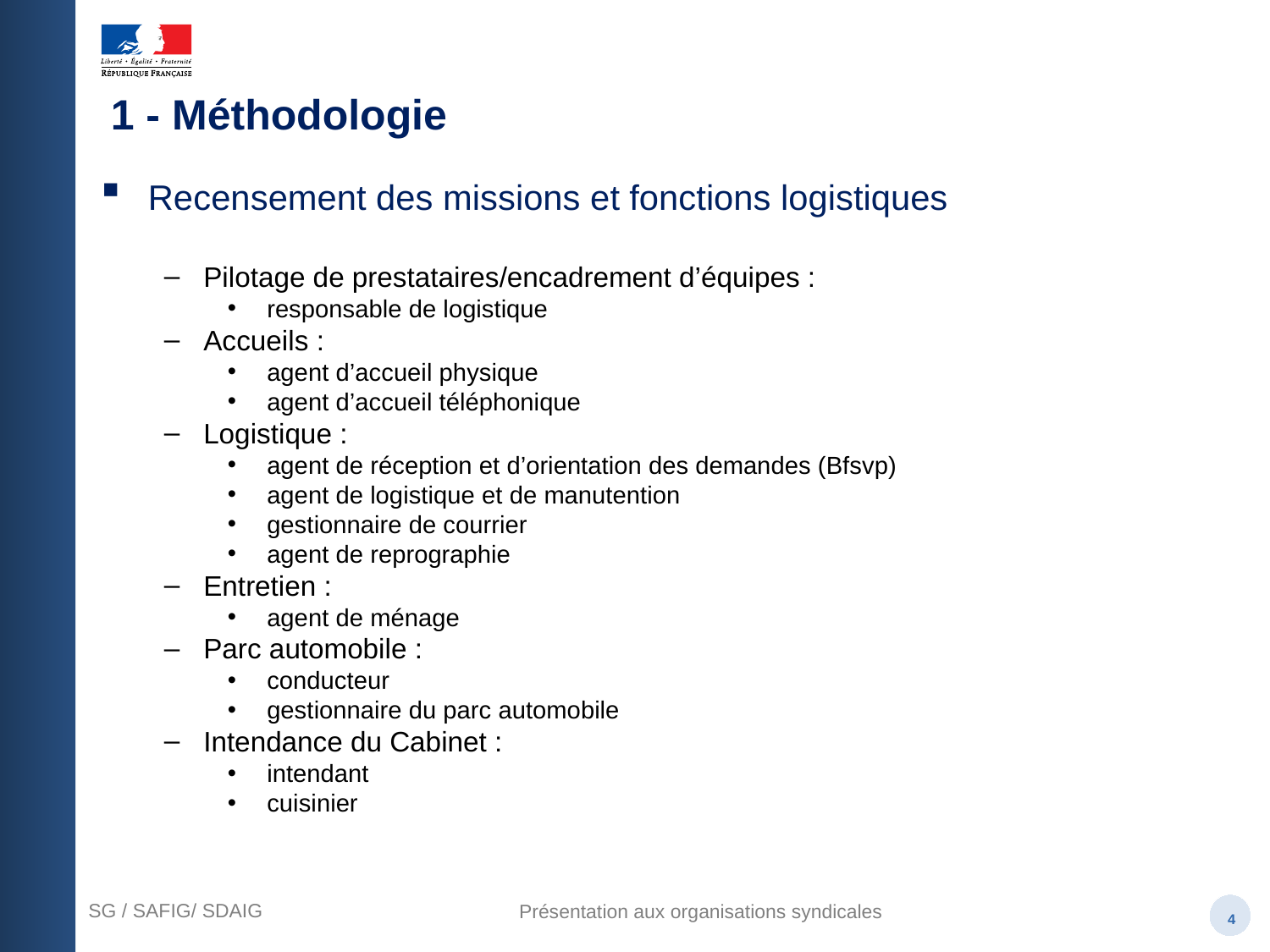

1 - Méthodologie

Recensement des missions et fonctions logistiques

Pilotage de prestataires/encadrement d’équipes :
responsable de logistique
Accueils :
agent d’accueil physique
agent d’accueil téléphonique
Logistique :
agent de réception et d’orientation des demandes (Bfsvp)
agent de logistique et de manutention
gestionnaire de courrier
agent de reprographie
Entretien :
agent de ménage
Parc automobile :
conducteur
gestionnaire du parc automobile
Intendance du Cabinet :
intendant
cuisinier